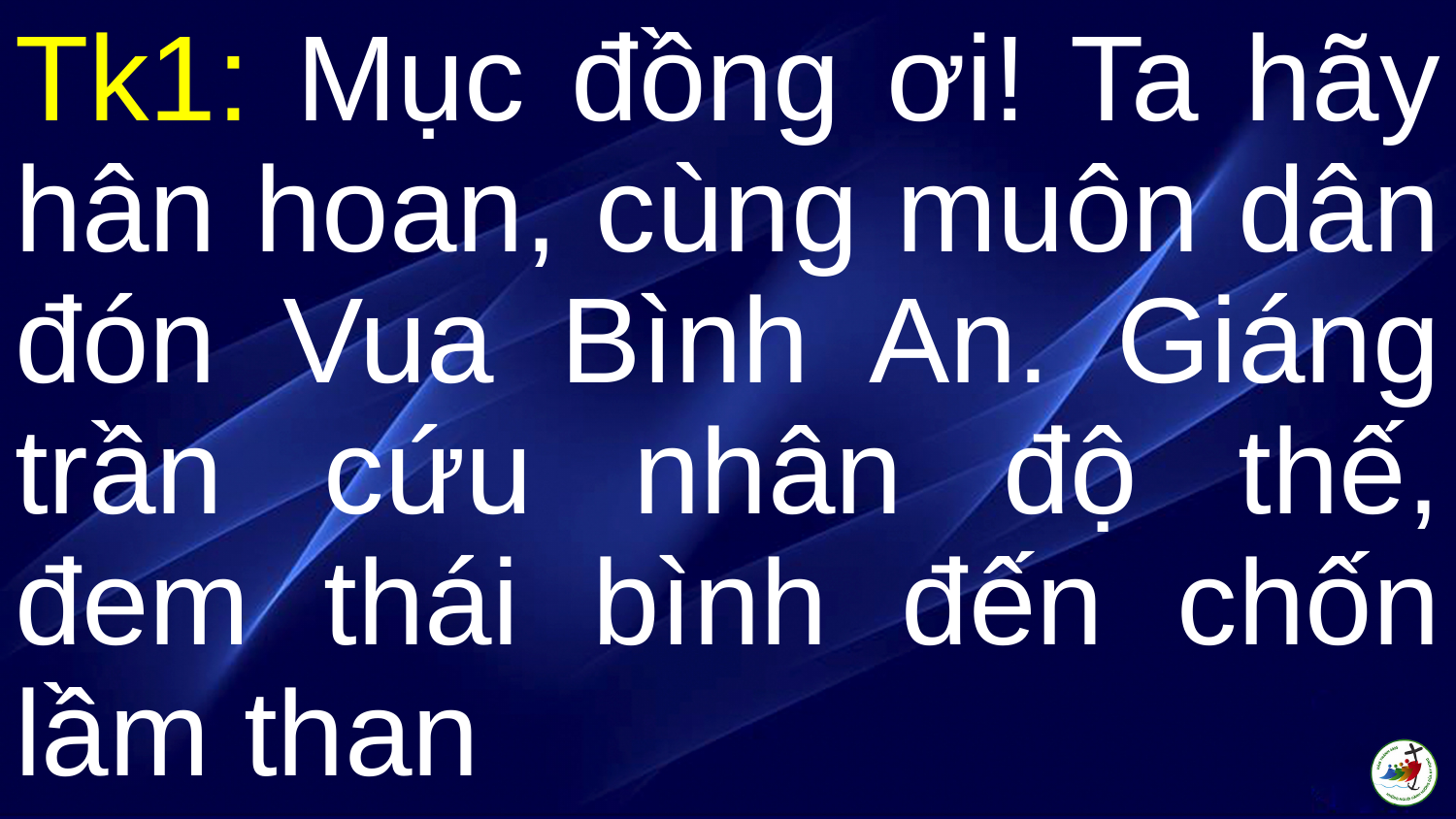

Tk1: Mục đồng ơi! Ta hãy hân hoan, cùng muôn dân đón Vua Bình An. Giáng trần cứu nhân độ thế, đem thái bình đến chốn lầm than